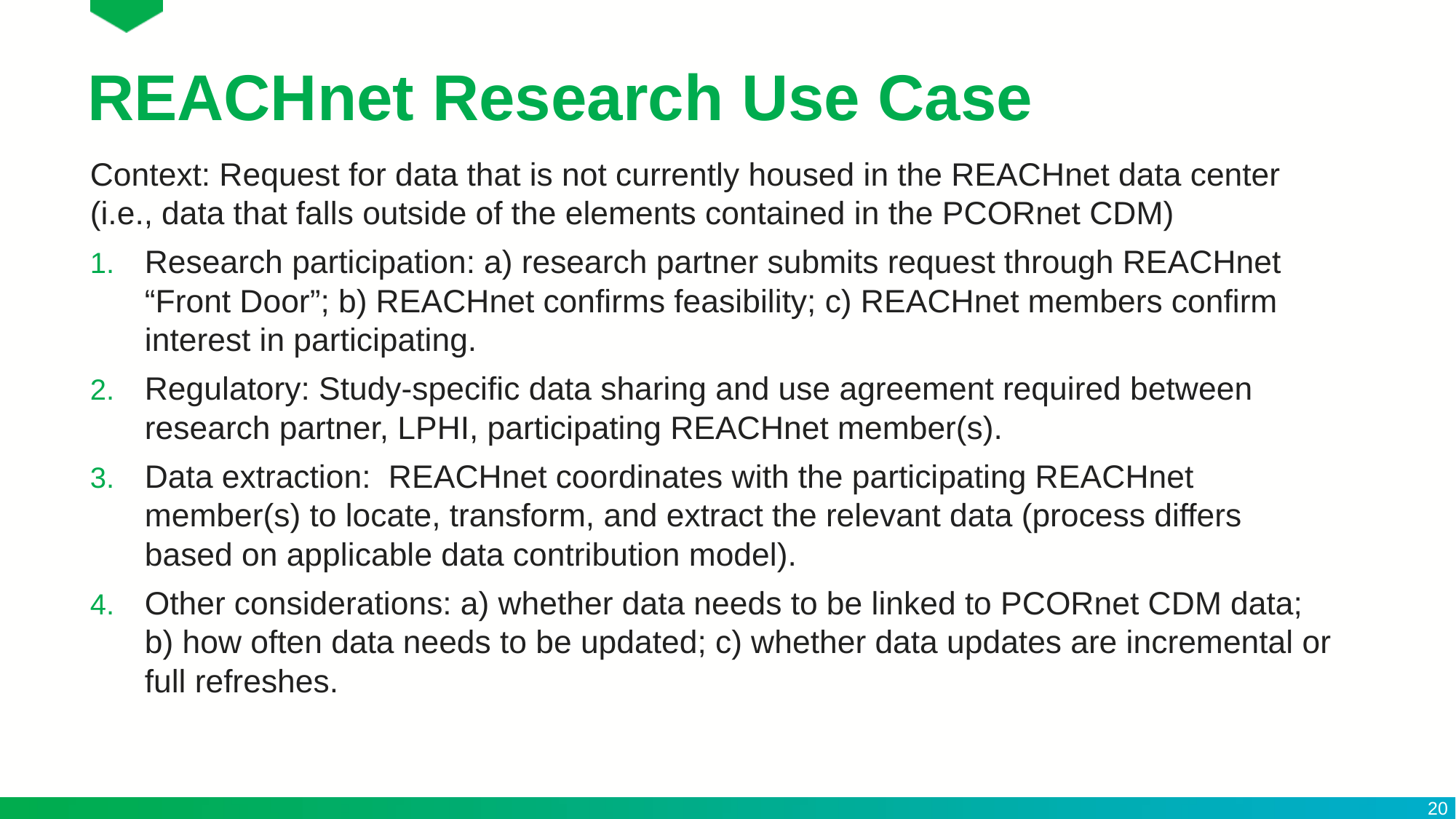

# REACHnet Research Use Case
Context: Request for data that is not currently housed in the REACHnet data center (i.e., data that falls outside of the elements contained in the PCORnet CDM)
Research participation: a) research partner submits request through REACHnet “Front Door”; b) REACHnet confirms feasibility; c) REACHnet members confirm interest in participating.
Regulatory: Study-specific data sharing and use agreement required between research partner, LPHI, participating REACHnet member(s).
Data extraction:  REACHnet coordinates with the participating REACHnet member(s) to locate, transform, and extract the relevant data (process differs based on applicable data contribution model).
Other considerations: a) whether data needs to be linked to PCORnet CDM data; b) how often data needs to be updated; c) whether data updates are incremental or full refreshes.

20